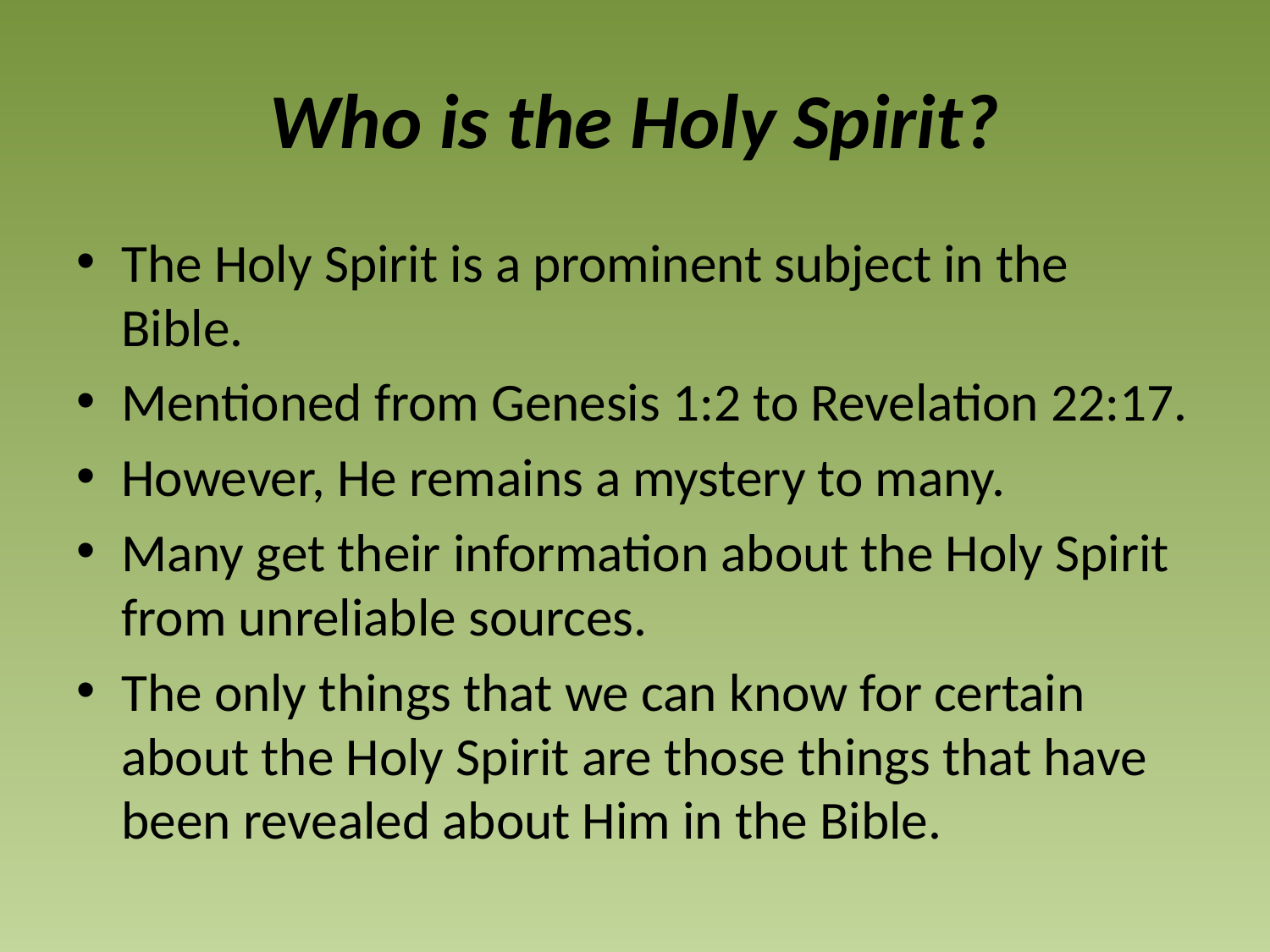

# Who is the Holy Spirit?
The Holy Spirit is a prominent subject in the Bible.
Mentioned from Genesis 1:2 to Revelation 22:17.
However, He remains a mystery to many.
Many get their information about the Holy Spirit from unreliable sources.
The only things that we can know for certain about the Holy Spirit are those things that have been revealed about Him in the Bible.